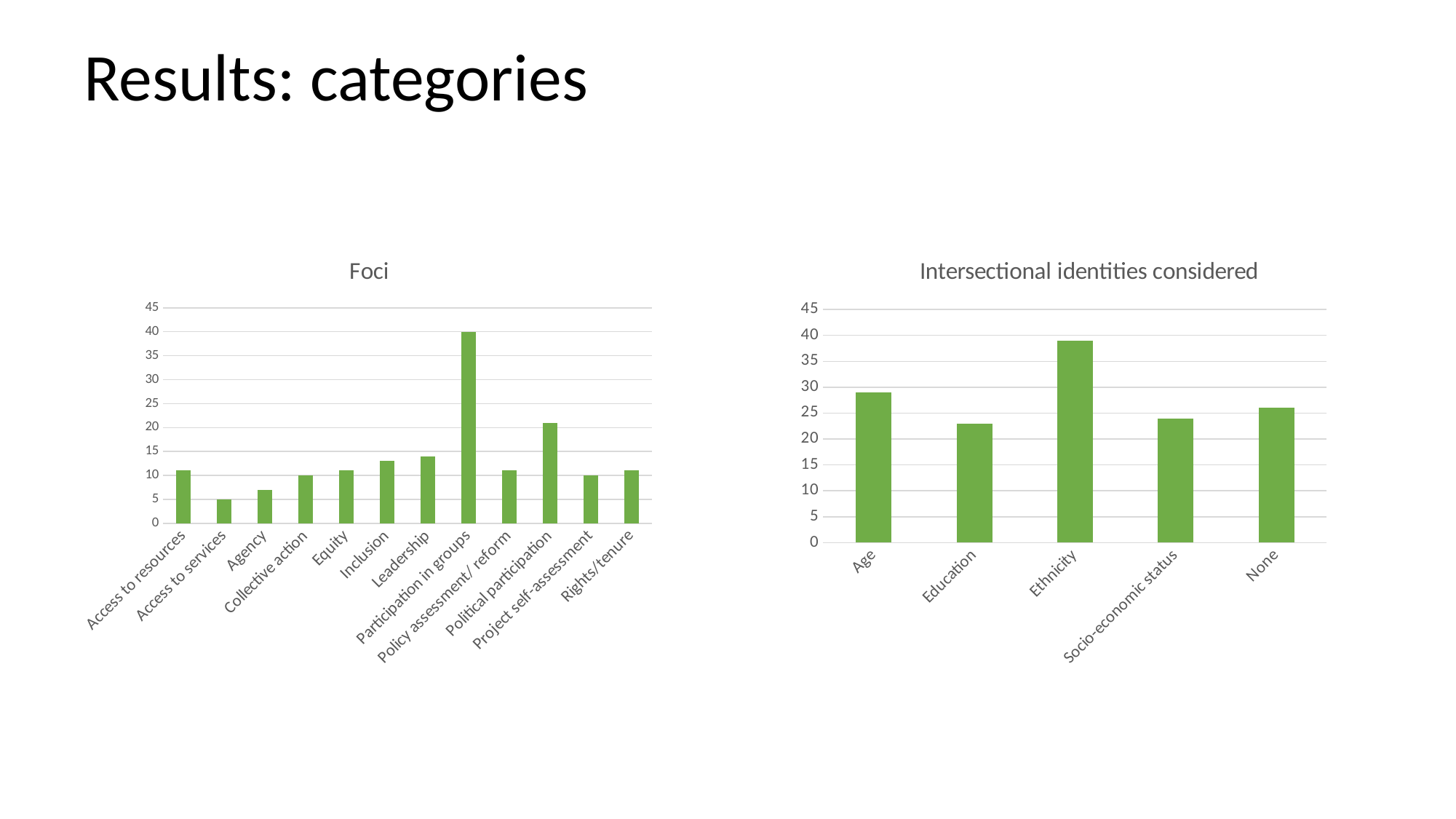

# Results: categories

### Chart: Foci

| Category |  |
|---|---|
| Access to resources | 11.0 |
| Access to services | 5.0 |
| Agency | 7.0 |
| Collective action | 10.0 |
| Equity | 11.0 |
| Inclusion | 13.0 |
| Leadership | 14.0 |
| Participation in groups | 40.0 |
| Policy assessment/ reform | 11.0 |
| Political participation | 21.0 |
| Project self-assessment | 10.0 |
| Rights/tenure | 11.0 |

### Chart: Intersectional identities considered

| Category |  |
|---|---|
| Age | 29.0 |
| Education | 23.0 |
| Ethnicity | 39.0 |
| Socio-economic status | 24.0 |
| None | 26.0 |